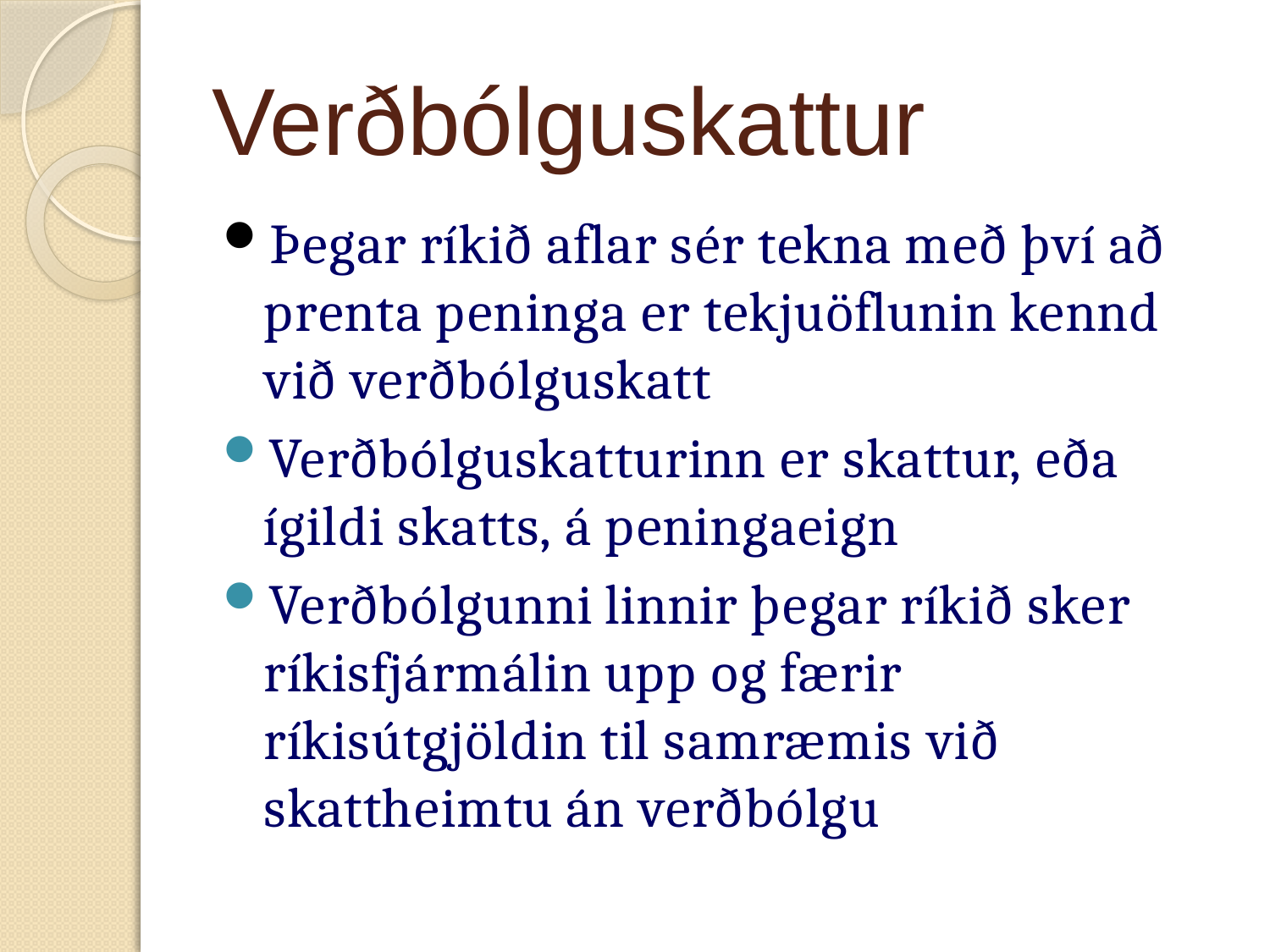

# Verðbólguskattur
Þegar ríkið aflar sér tekna með því að prenta peninga er tekjuöflunin kennd við verðbólguskatt
Verðbólguskatturinn er skattur, eða ígildi skatts, á peningaeign
Verðbólgunni linnir þegar ríkið sker ríkisfjármálin upp og færir ríkisútgjöldin til samræmis við skattheimtu án verðbólgu